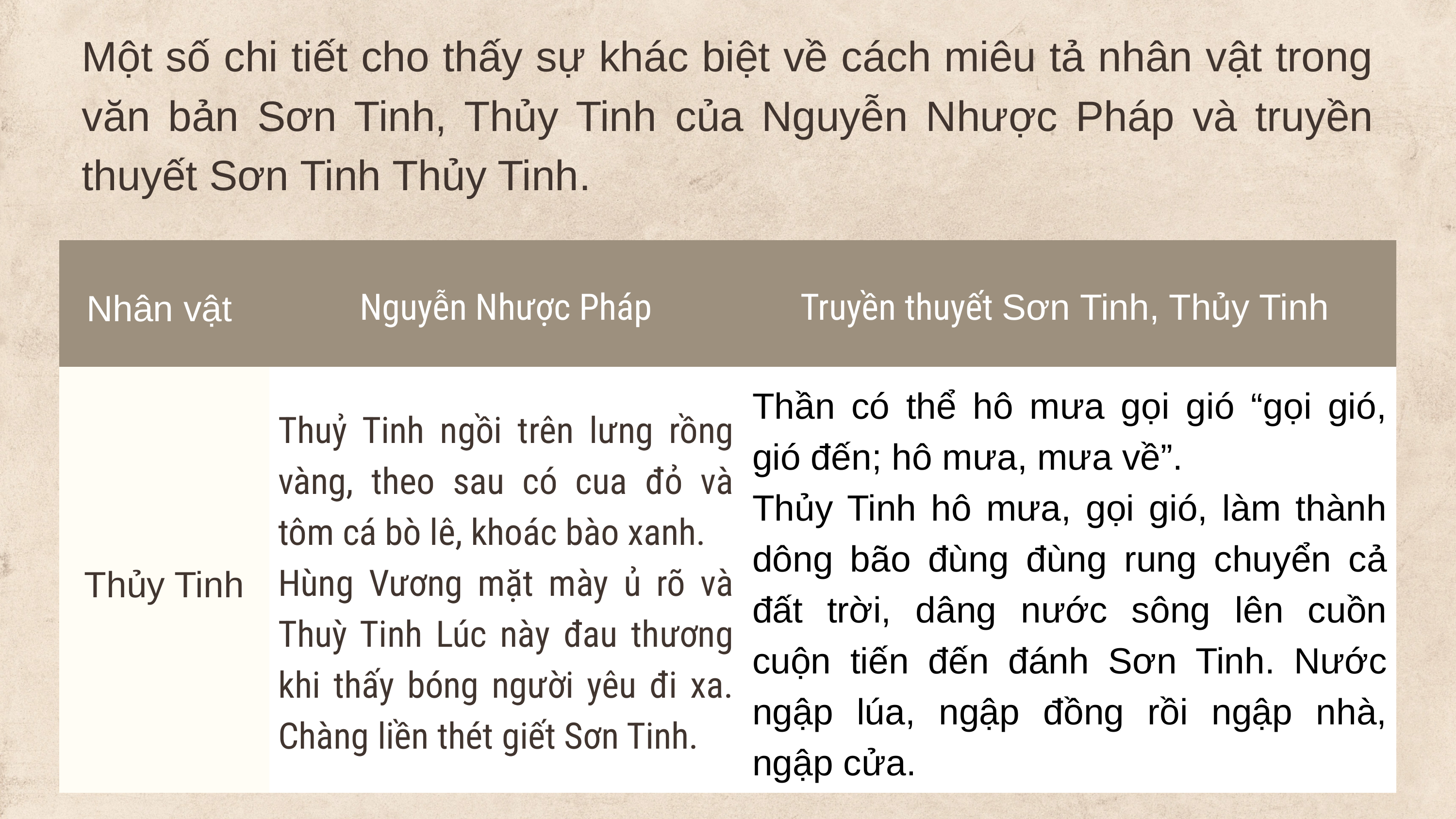

Một số chi tiết cho thấy sự khác biệt về cách miêu tả nhân vật trong văn bản Sơn Tinh, Thủy Tinh của Nguyễn Nhược Pháp và truyền thuyết Sơn Tinh Thủy Tinh.
| Nhân vật | Nguyễn Nhược Pháp | Truyền thuyết Sơn Tinh, Thủy Tinh |
| --- | --- | --- |
| Thủy Tinh | Thuỷ Tinh ngồi trên lưng rồng vàng, theo sau có cua đỏ và tôm cá bò lê, khoác bào xanh. Hùng Vương mặt mày ủ rõ và Thuỳ Tinh Lúc này đau thương khi thấy bóng người yêu đi xa. Chàng liền thét giết Sơn Tinh. | Thần có thể hô mưa gọi gió “gọi gió, gió đến; hô mưa, mưa về”. Thủy Tinh hô mưa, gọi gió, làm thành dông bão đùng đùng rung chuyển cả đất trời, dâng nước sông lên cuồn cuộn tiến đến đánh Sơn Tinh. Nước ngập lúa, ngập đồng rồi ngập nhà, ngập cửa. |